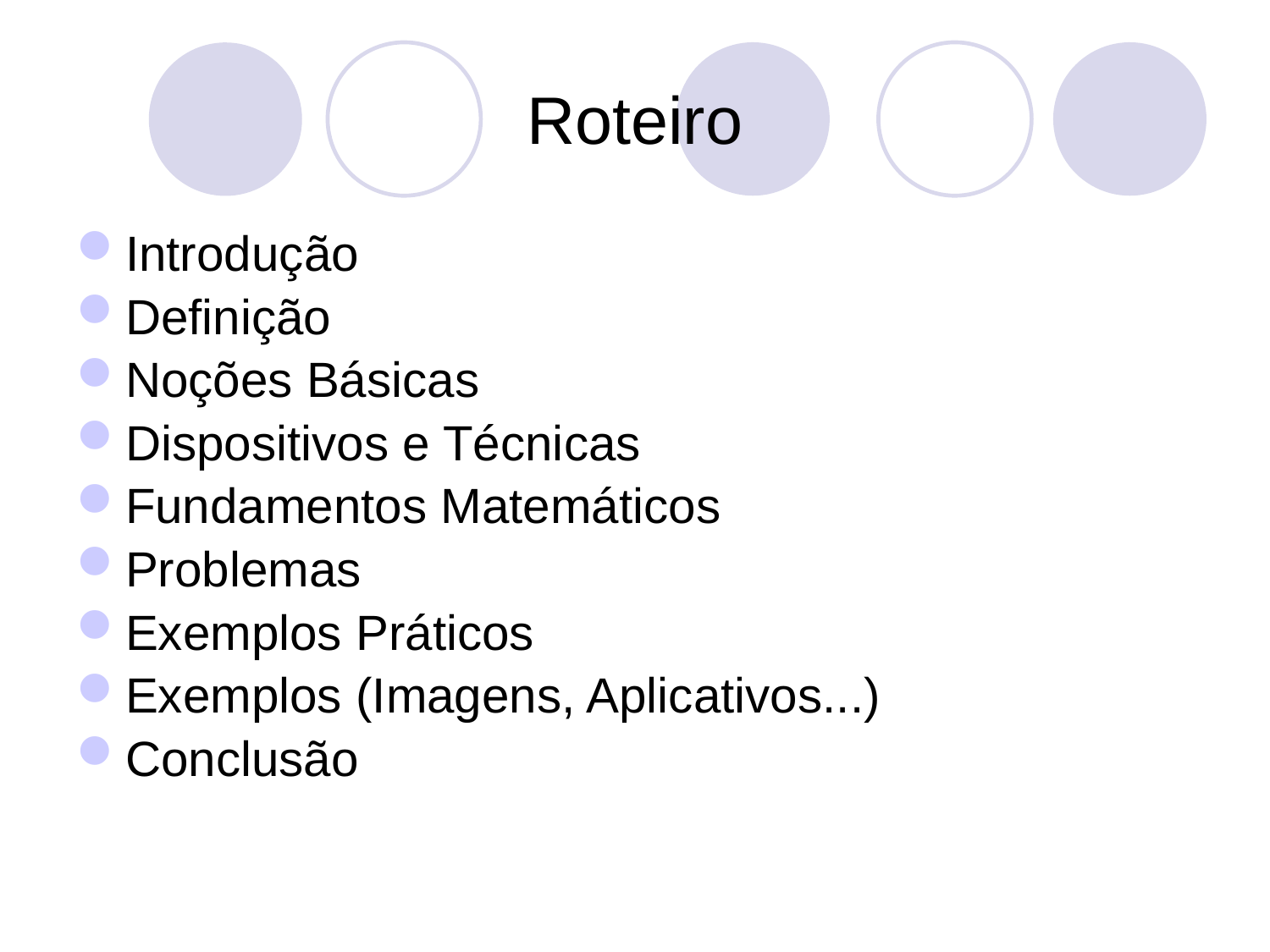

# Roteiro
Introdução
Definição
Noções Básicas
Dispositivos e Técnicas
Fundamentos Matemáticos
Problemas
Exemplos Práticos
Exemplos (Imagens, Aplicativos...)
Conclusão